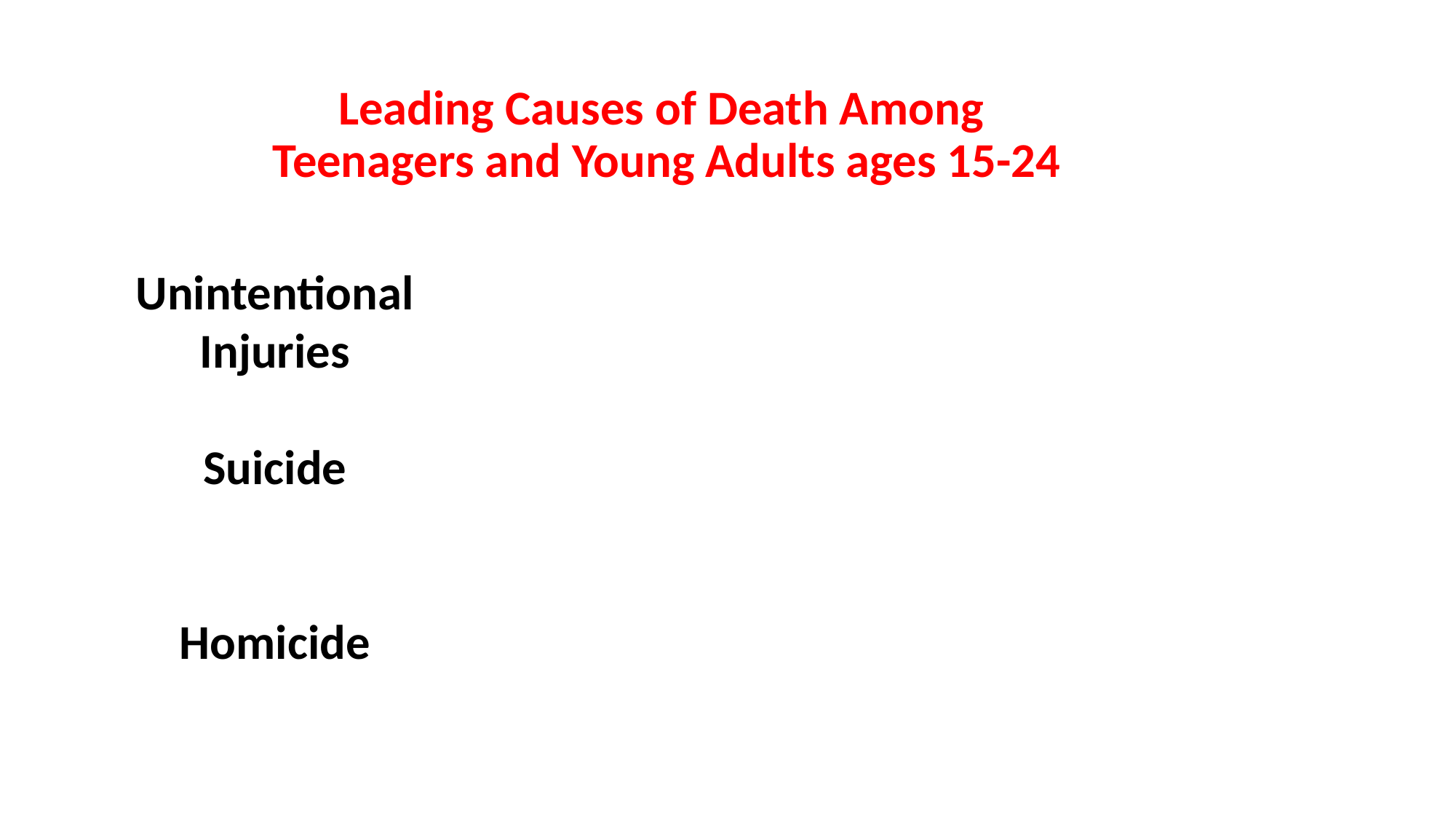

Leading Causes of Death Among
Teenagers and Young Adults ages 15-24
Unintentional Injuries

Suicide

Homicide